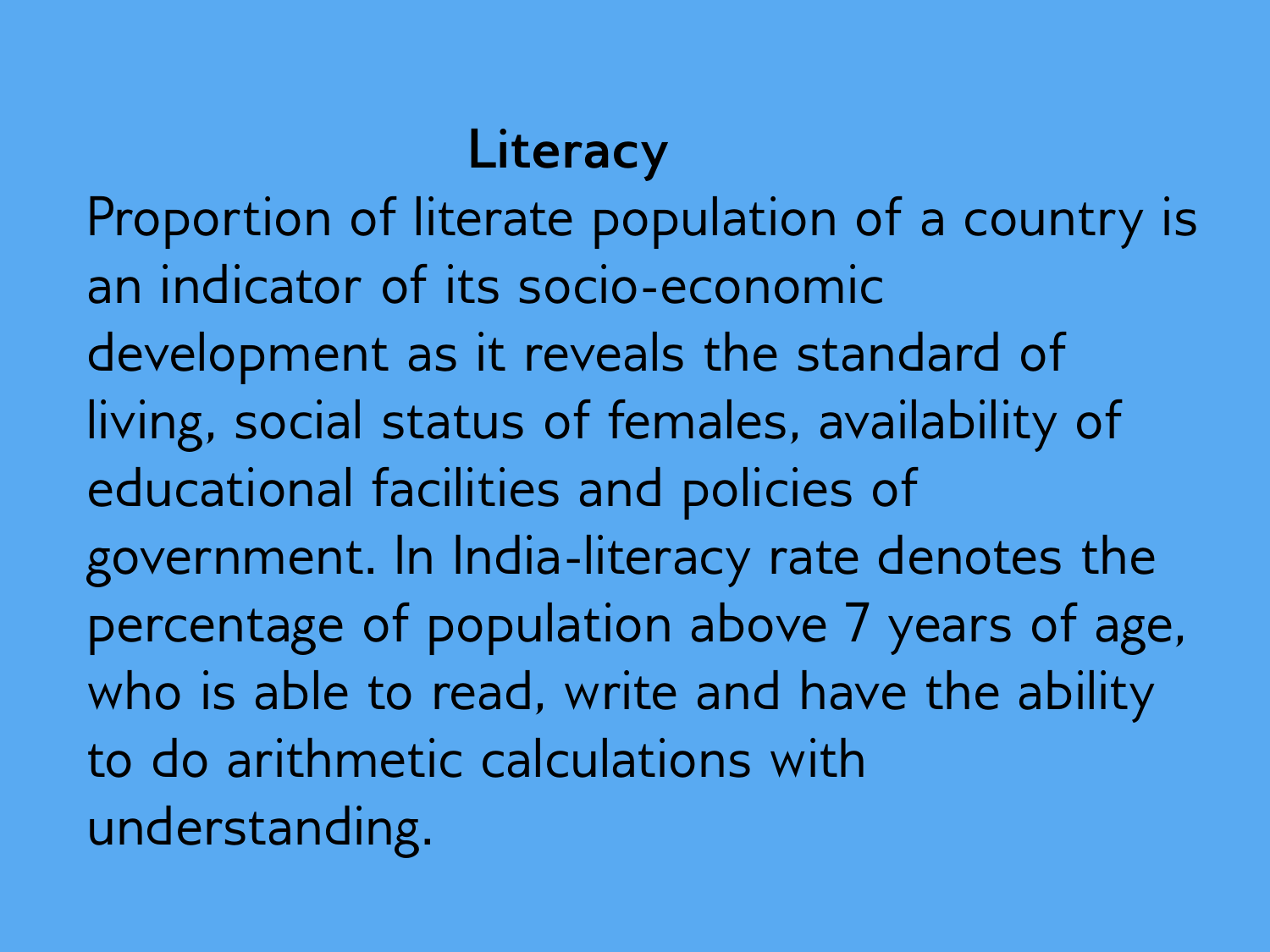

Literacy
Proportion of literate population of a country is an indicator of its socio-economic development as it reveals the standard of living, social status of females, availability of educational facilities and policies of government. In India-literacy rate denotes the percentage of population above 7 years of age, who is able to read, write and have the ability to do arithmetic calculations with understanding.